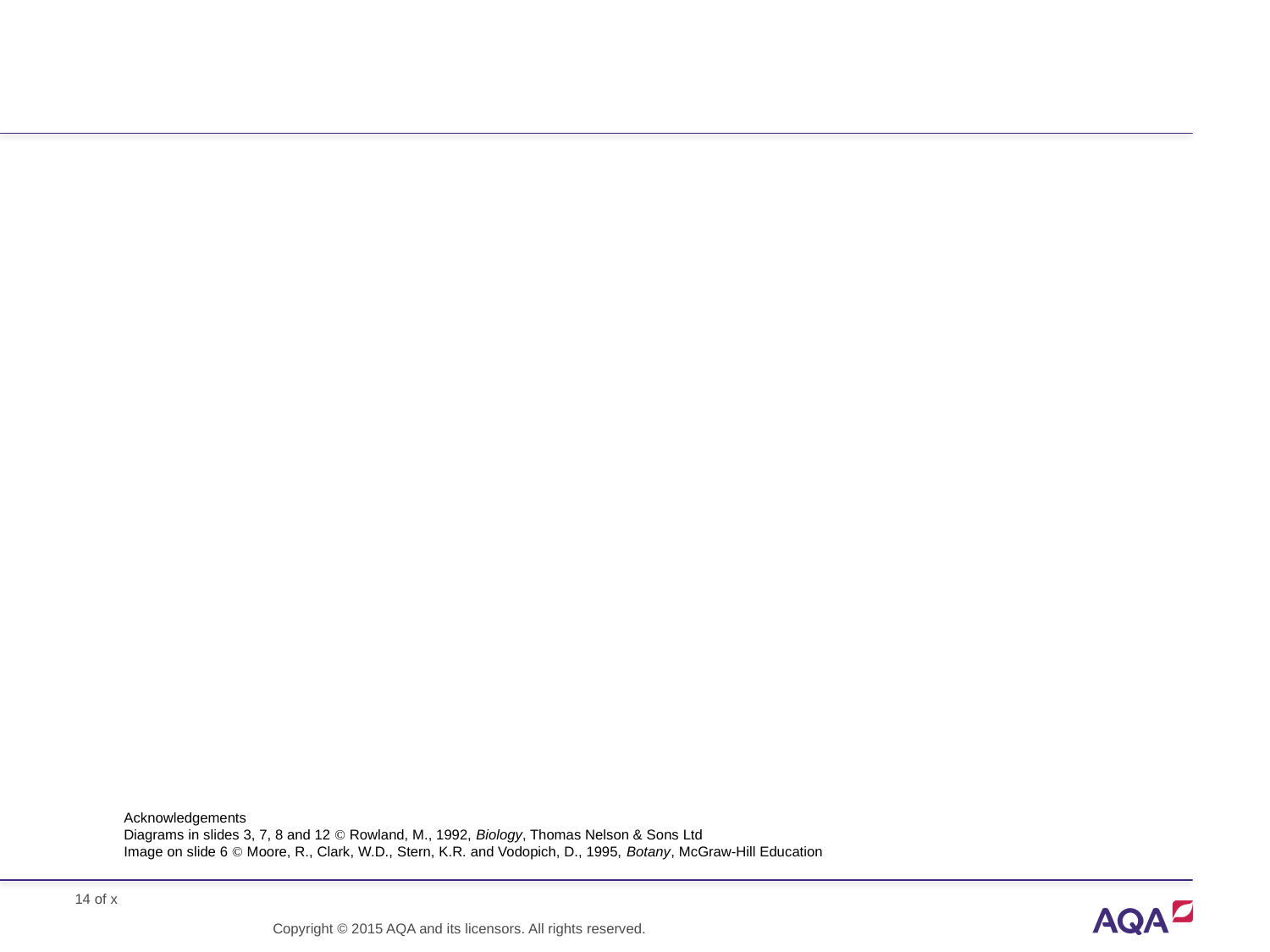

Acknowledgements
Diagrams in slides 3, 7, 8 and 12 © Rowland, M., 1992, Biology, Thomas Nelson & Sons Ltd
Image on slide 6 © Moore, R., Clark, W.D., Stern, K.R. and Vodopich, D., 1995, Botany, McGraw-Hill Education
Copyright © 2015 AQA and its licensors. All rights reserved.